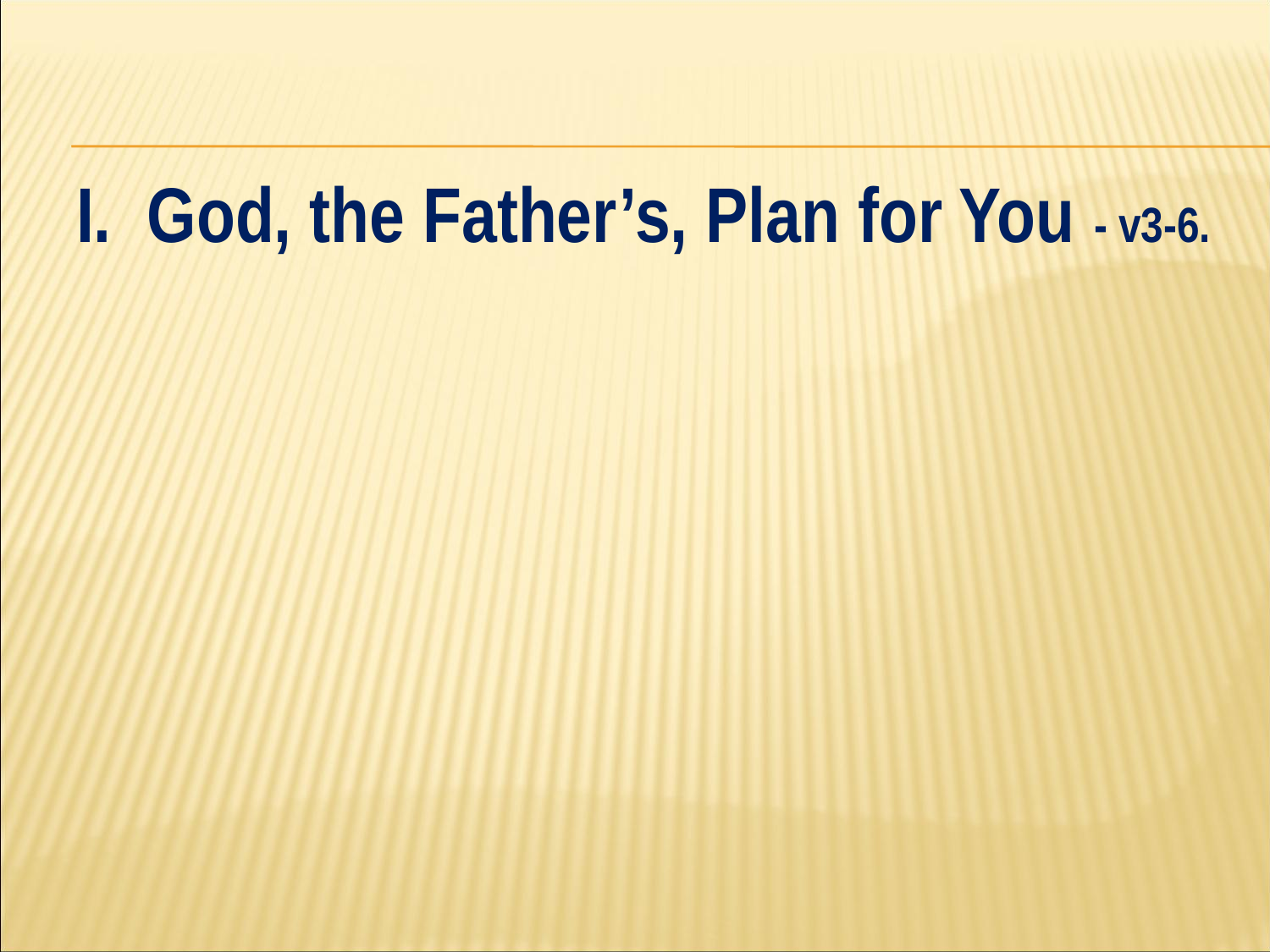

#
I.  God, the Father’s, Plan for You - v3-6.